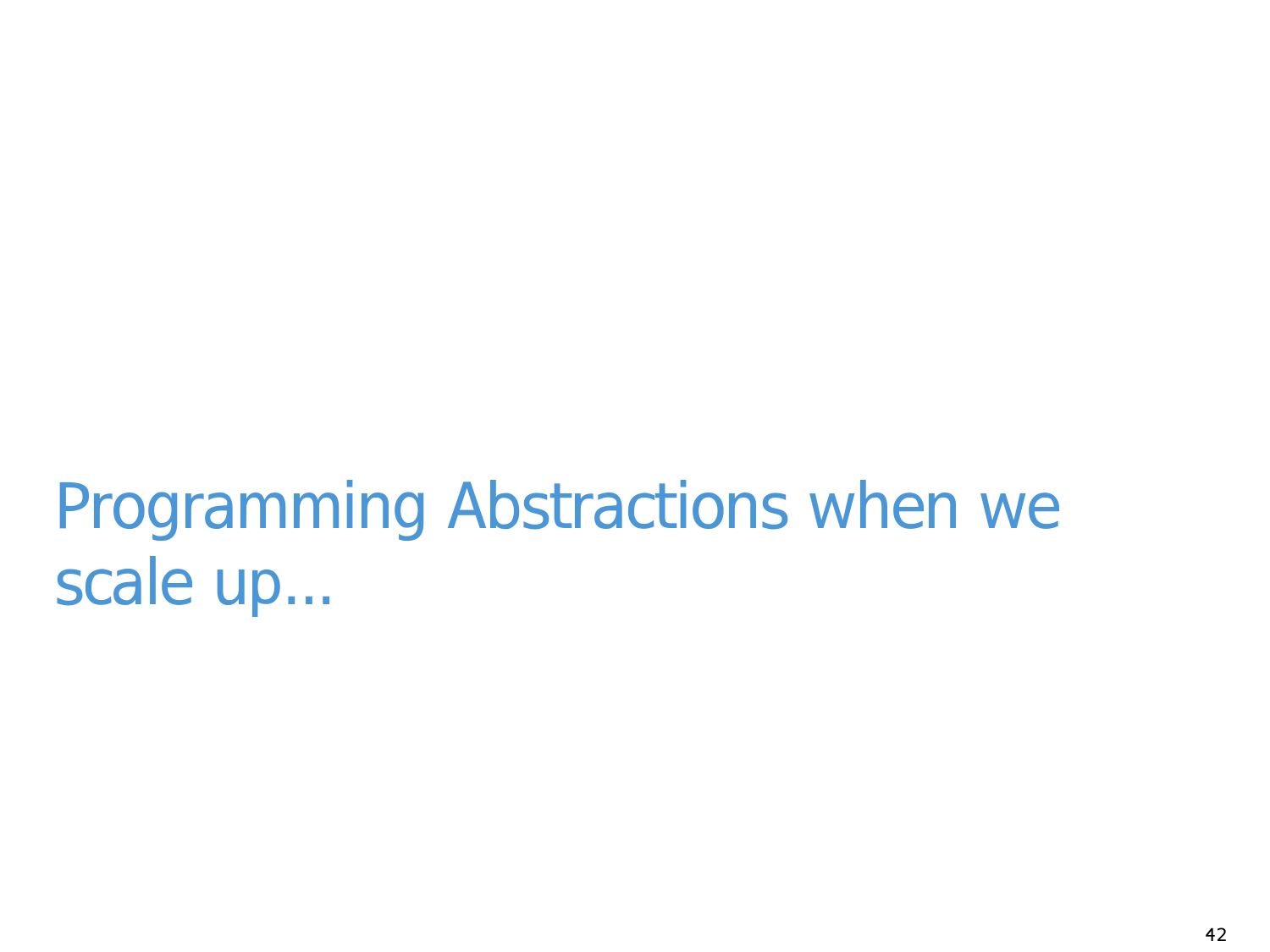

# Programming Abstractions when we scale up…